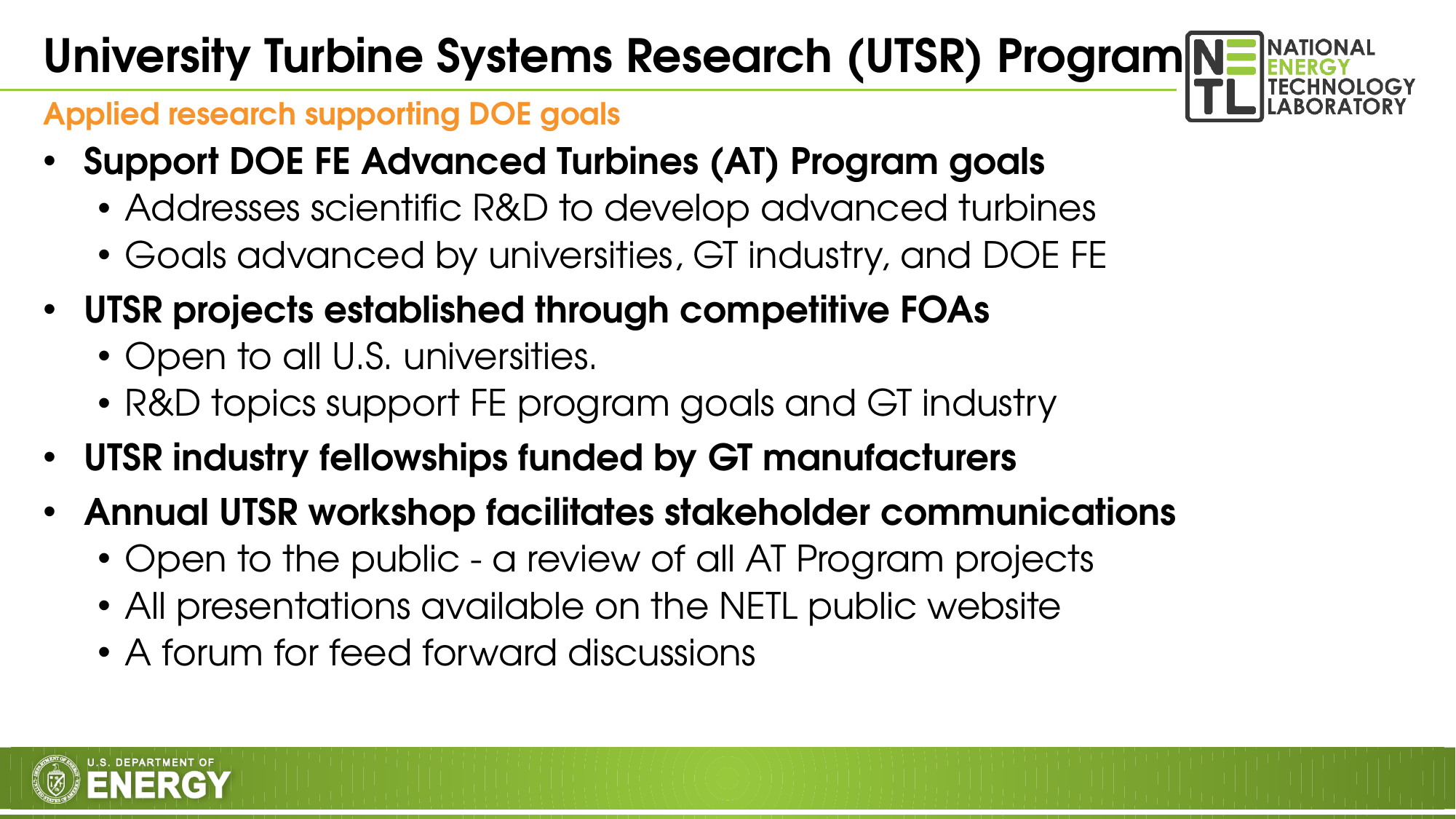

# University Turbine Systems Research (UTSR) Program
Applied research supporting DOE goals
Support DOE FE Advanced Turbines (AT) Program goals
Addresses scientific R&D to develop advanced turbines
Goals advanced by universities, GT industry, and DOE FE
UTSR projects established through competitive FOAs
Open to all U.S. universities.
R&D topics support FE program goals and GT industry
UTSR industry fellowships funded by GT manufacturers
Annual UTSR workshop facilitates stakeholder communications
Open to the public - a review of all AT Program projects
All presentations available on the NETL public website
A forum for feed forward discussions